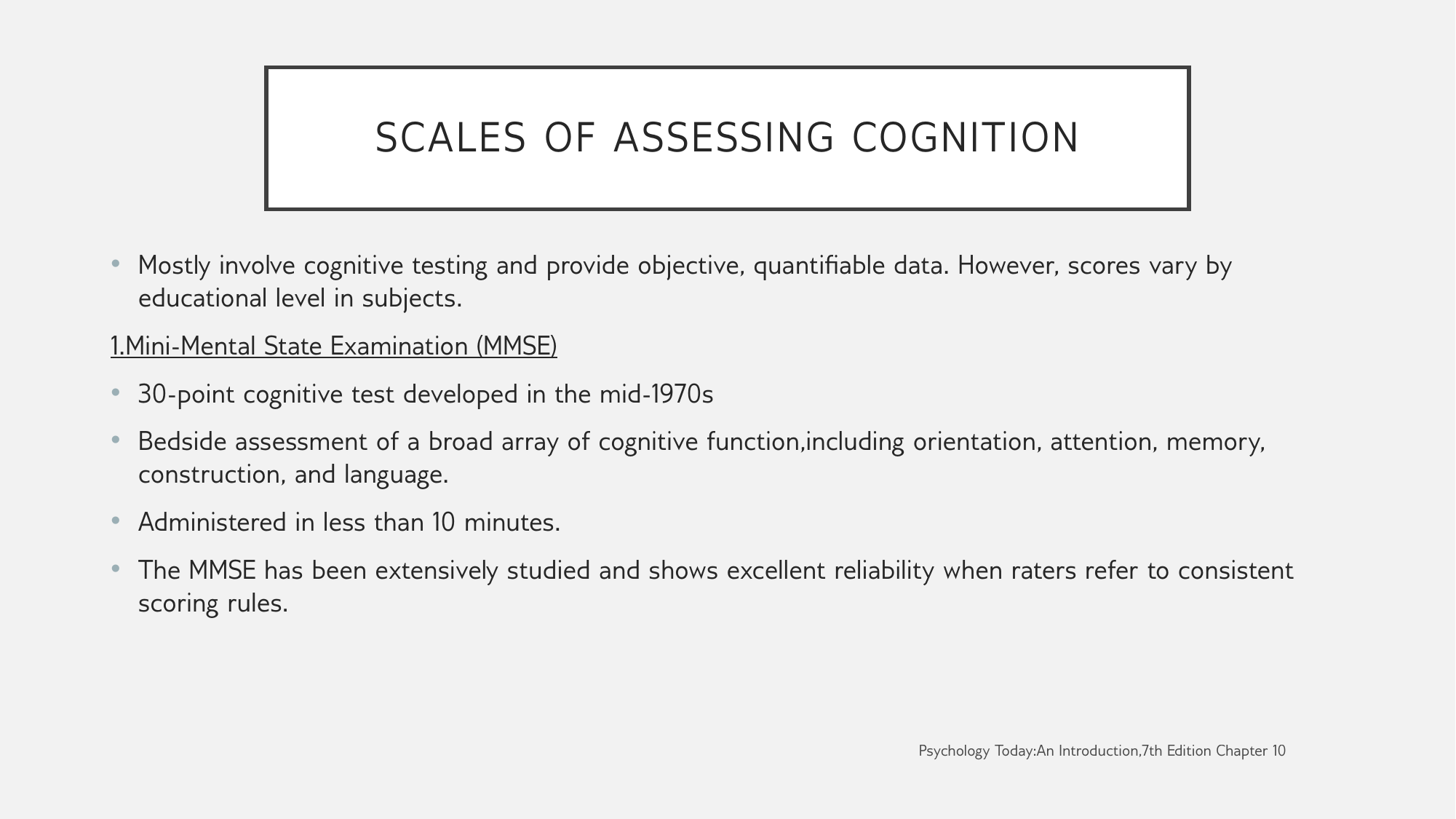

# Scales of assessing Cognition
Mostly involve cognitive testing and provide objective, quantifiable data. However, scores vary by educational level in subjects.
1.Mini-Mental State Examination (MMSE)
30-point cognitive test developed in the mid-1970s
Bedside assessment of a broad array of cognitive function,including orientation, attention, memory, construction, and language.
Administered in less than 10 minutes.
The MMSE has been extensively studied and shows excellent reliability when raters refer to consistent scoring rules.
Psychology Today:An Introduction,7th Edition Chapter 10